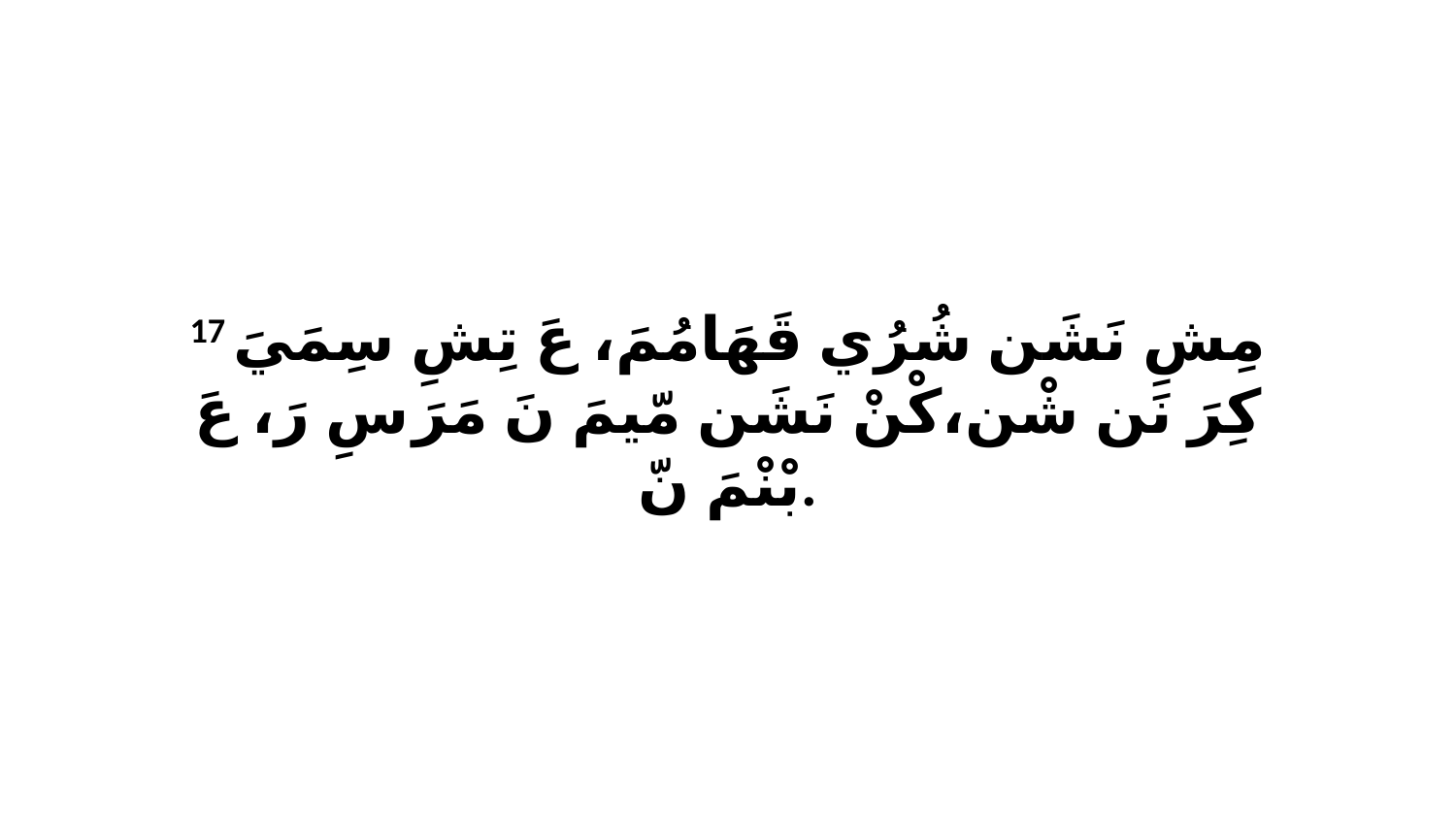

17 مِشِ نَشَن شُرُي قَهَامُمَ، عَ تِشِ سِمَيَ كِرَ نَن شْن،كْنْ نَشَن مّيمَ نَ مَرَ سِ رَ، عَ بْنْمَ نّ.